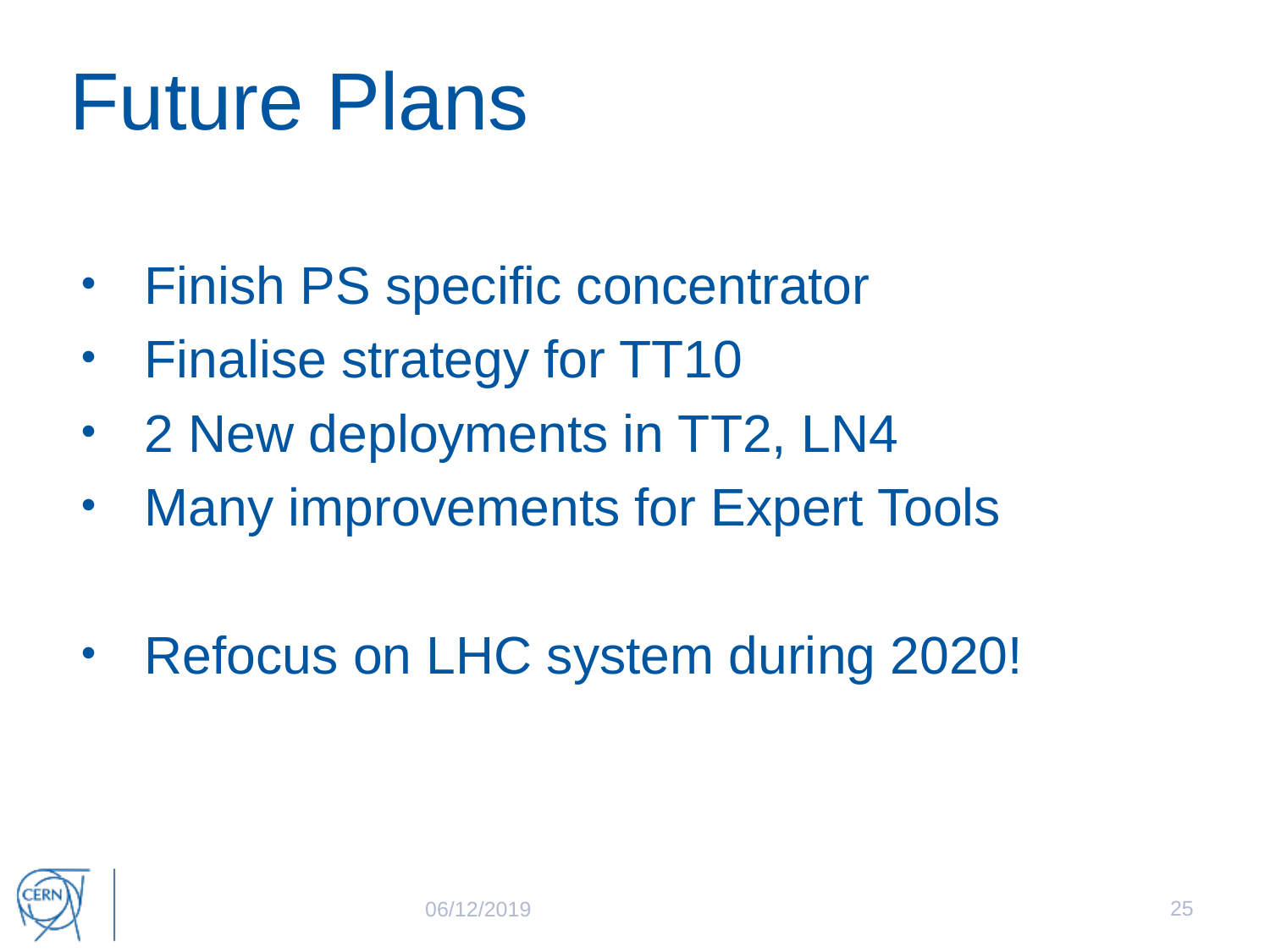

# Future Plans
Finish PS specific concentrator
Finalise strategy for TT10
2 New deployments in TT2, LN4
Many improvements for Expert Tools

Refocus on LHC system during 2020!

25
06/12/2019